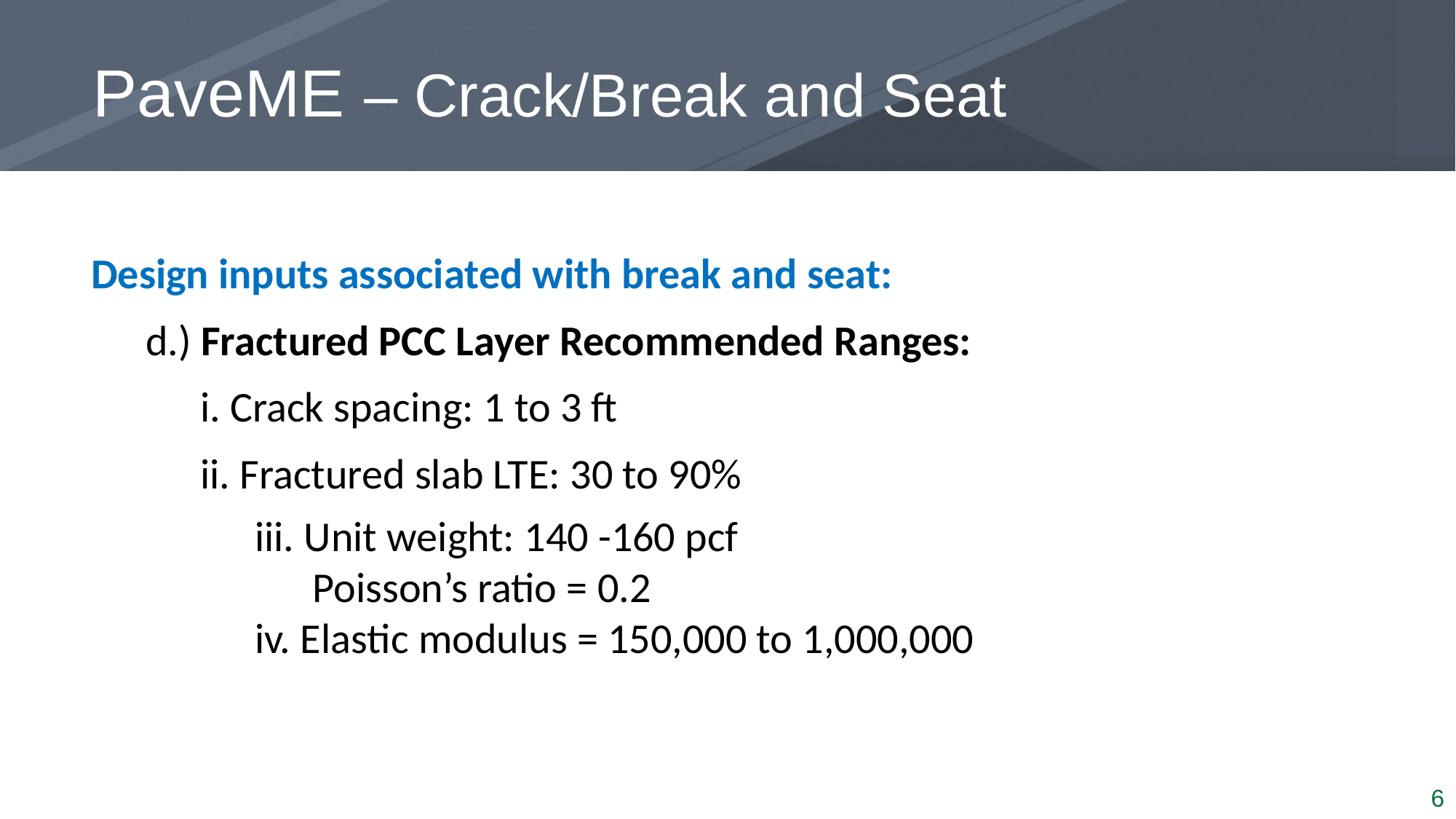

# PaveME – Crack/Break and Seat

Design inputs associated with break and seat:
d.) Fractured PCC Layer Recommended Ranges:
i. Crack spacing: 1 to 3 ft
ii. Fractured slab LTE: 30 to 90%
	iii. Unit weight: 140 -160 pcf
	      Poisson’s ratio = 0.2
	iv. Elastic modulus = 150,000 to 1,000,000